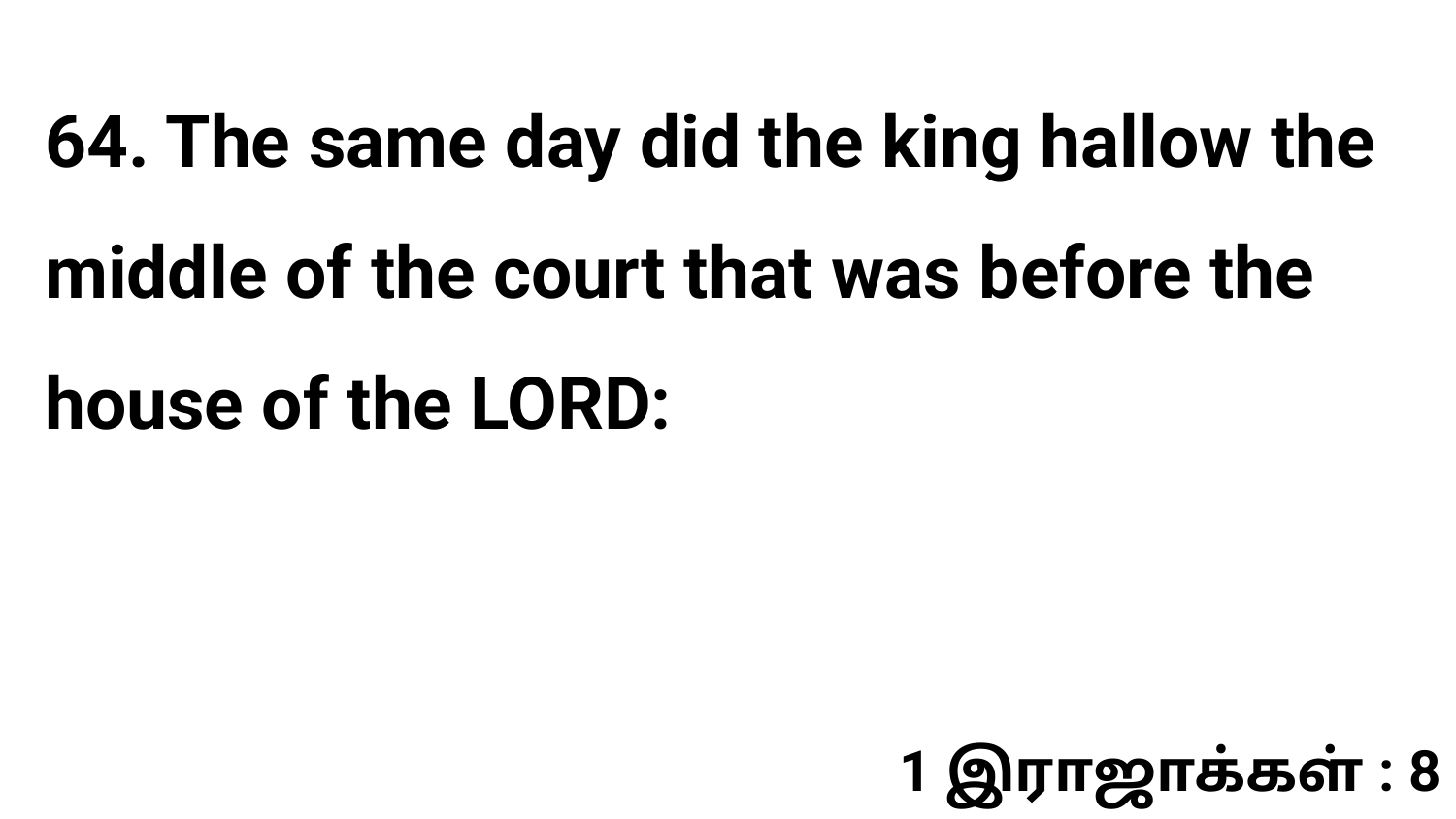

64. The same day did the king hallow the middle of the court that was before the house of the LORD:
1 இராஜாக்கள் : 8